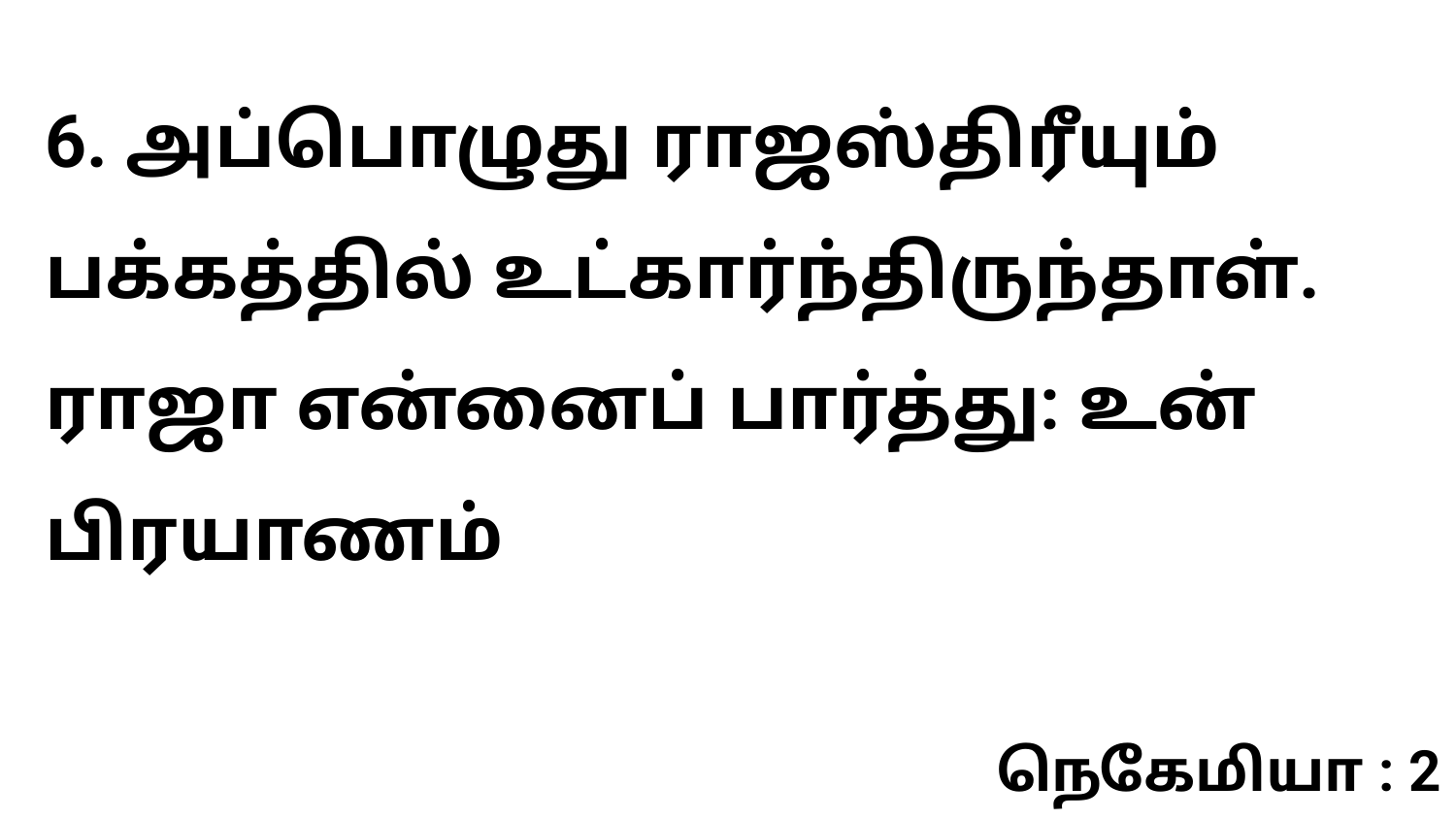

6. அப்பொழுது ராஜஸ்திரீயும் பக்கத்தில் உட்கார்ந்திருந்தாள். ராஜா என்னைப் பார்த்து: உன் பிரயாணம்
நெகேமியா : 2